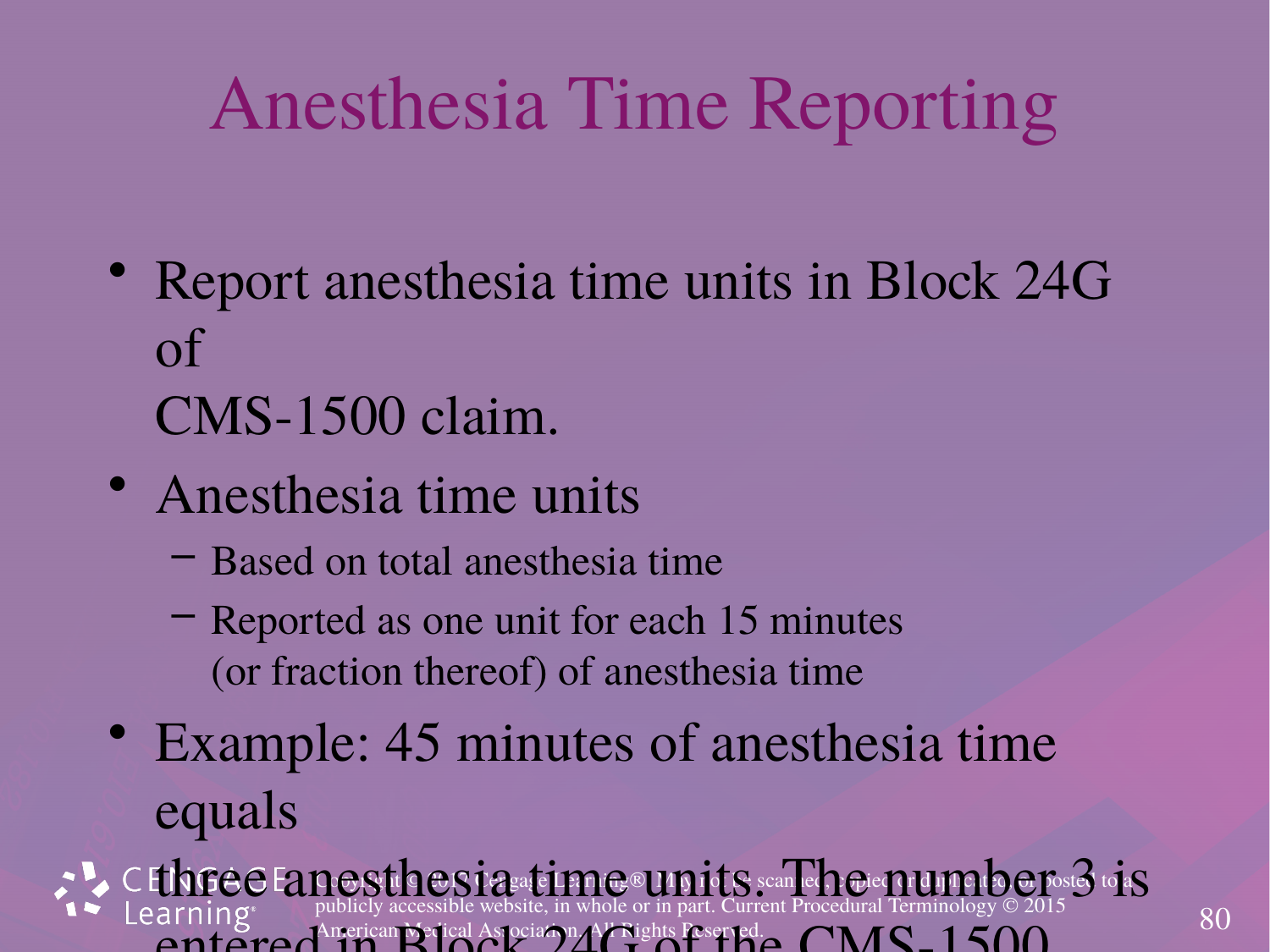

# Anesthesia Time Reporting
Report anesthesia time units in Block 24G of
CMS-1500 claim.
Anesthesia time units
Based on total anesthesia time
Reported as one unit for each 15 minutes
(or fraction thereof) of anesthesia time
Example: 45 minutes of anesthesia time equals
three anesthesia time units. The number 3 is
entered in Block 24G of the CMS-1500 claim.